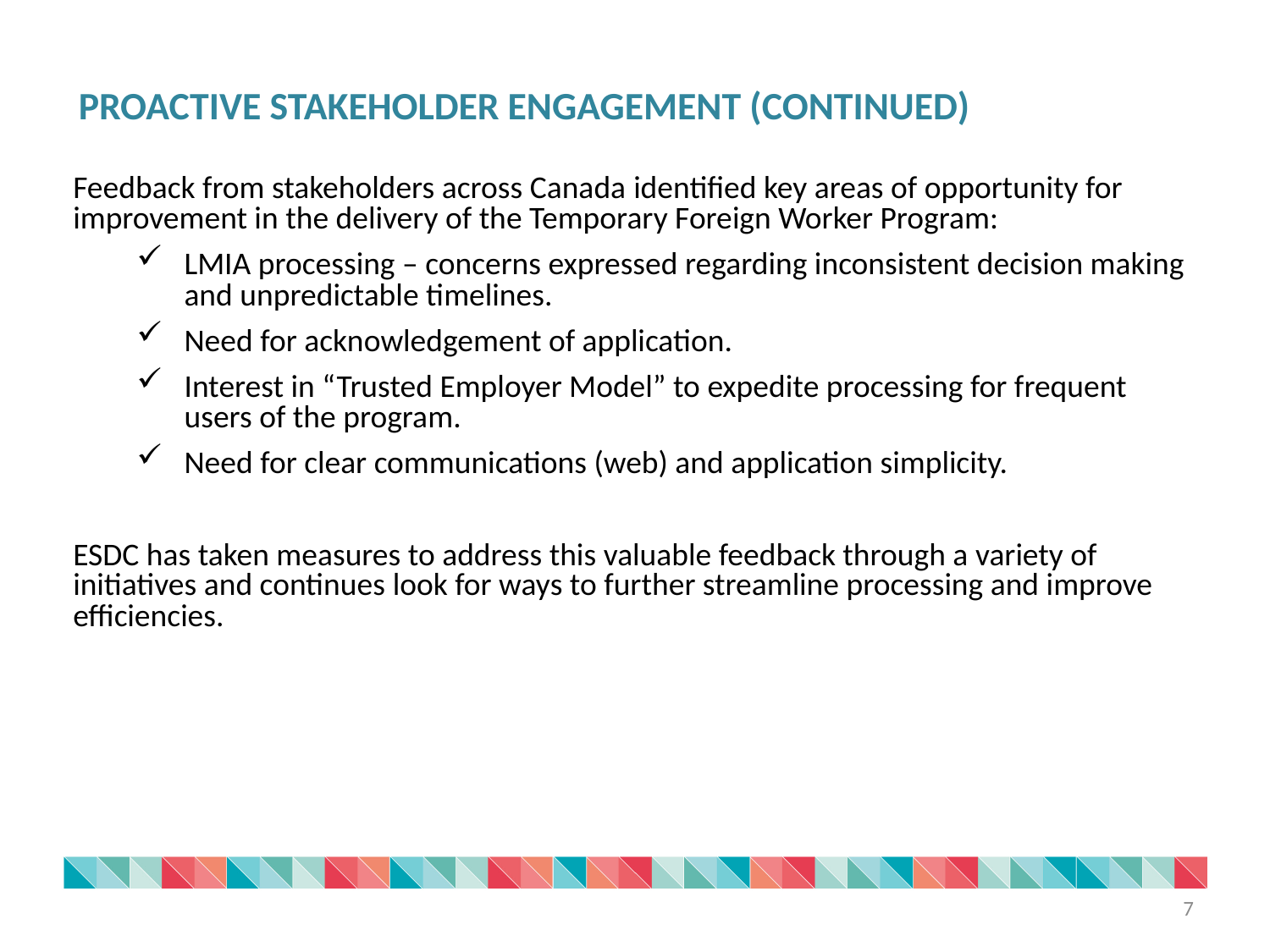

PROACTIVE STAKEHOLDER ENGAGEMENT (CONTINUED)

Feedback from stakeholders across Canada identified key areas of opportunity for improvement in the delivery of the Temporary Foreign Worker Program:
LMIA processing – concerns expressed regarding inconsistent decision making and unpredictable timelines.
Need for acknowledgement of application.
Interest in “Trusted Employer Model” to expedite processing for frequent users of the program.
Need for clear communications (web) and application simplicity.

ESDC has taken measures to address this valuable feedback through a variety of initiatives and continues look for ways to further streamline processing and improve efficiencies.

7